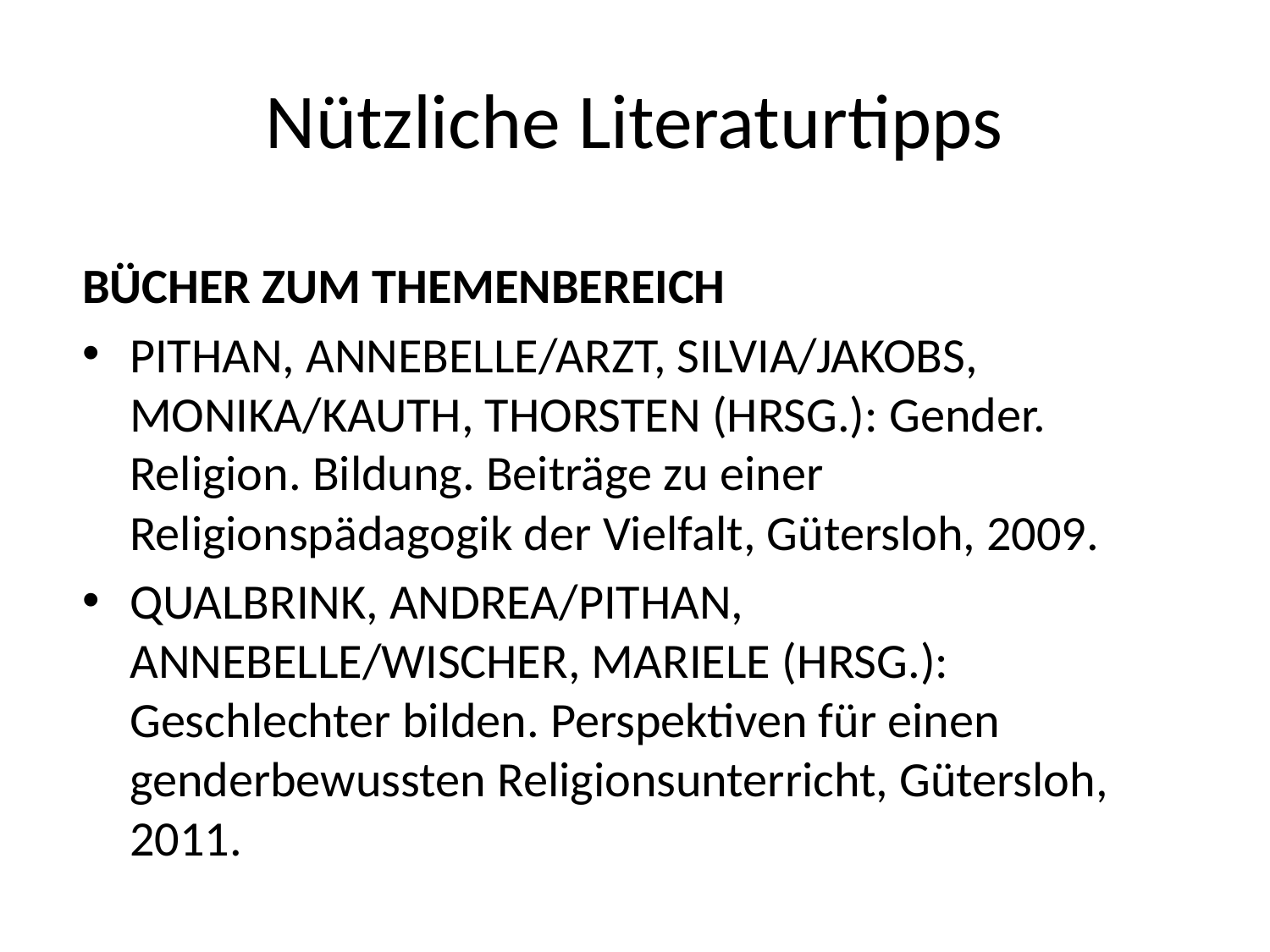

# Nützliche Literaturtipps

Bücher zum Themenbereich
Pithan, Annebelle/Arzt, Silvia/Jakobs, Monika/Kauth, Thorsten (Hrsg.): Gender. Religion. Bildung. Beiträge zu einer Religionspädagogik der Vielfalt, Gütersloh, 2009.
Qualbrink, Andrea/Pithan, Annebelle/Wischer, Mariele (Hrsg.): Geschlechter bilden. Perspektiven für einen genderbewussten Religionsunterricht, Gütersloh, 2011.